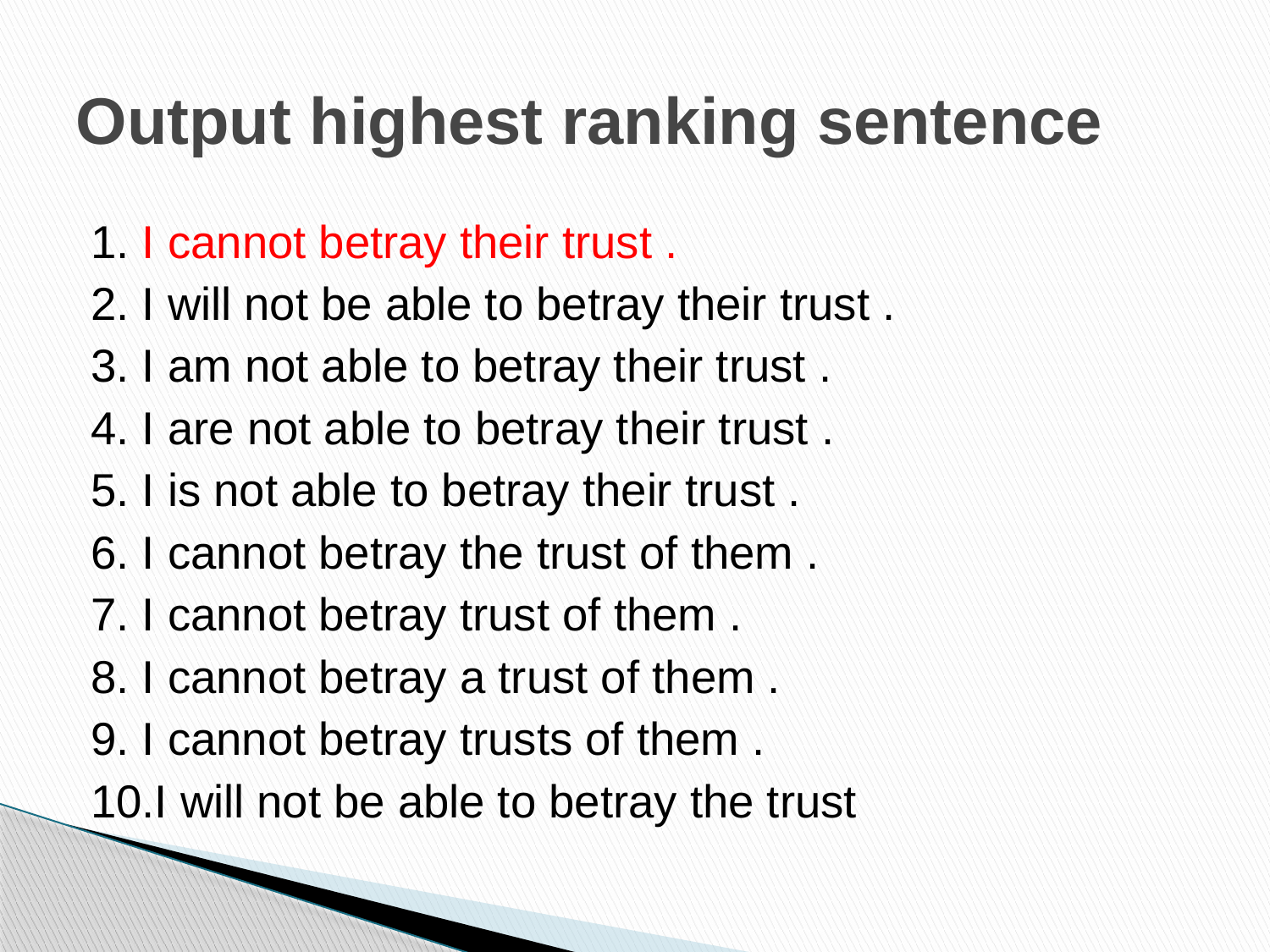

# Output highest ranking sentence
1. I cannot betray their trust .
2. I will not be able to betray their trust .
3. I am not able to betray their trust .
4. I are not able to betray their trust .
5. I is not able to betray their trust .
6. I cannot betray the trust of them .
7. I cannot betray trust of them .
8. I cannot betray a trust of them .
9. I cannot betray trusts of them .
10.I will not be able to betray the trust